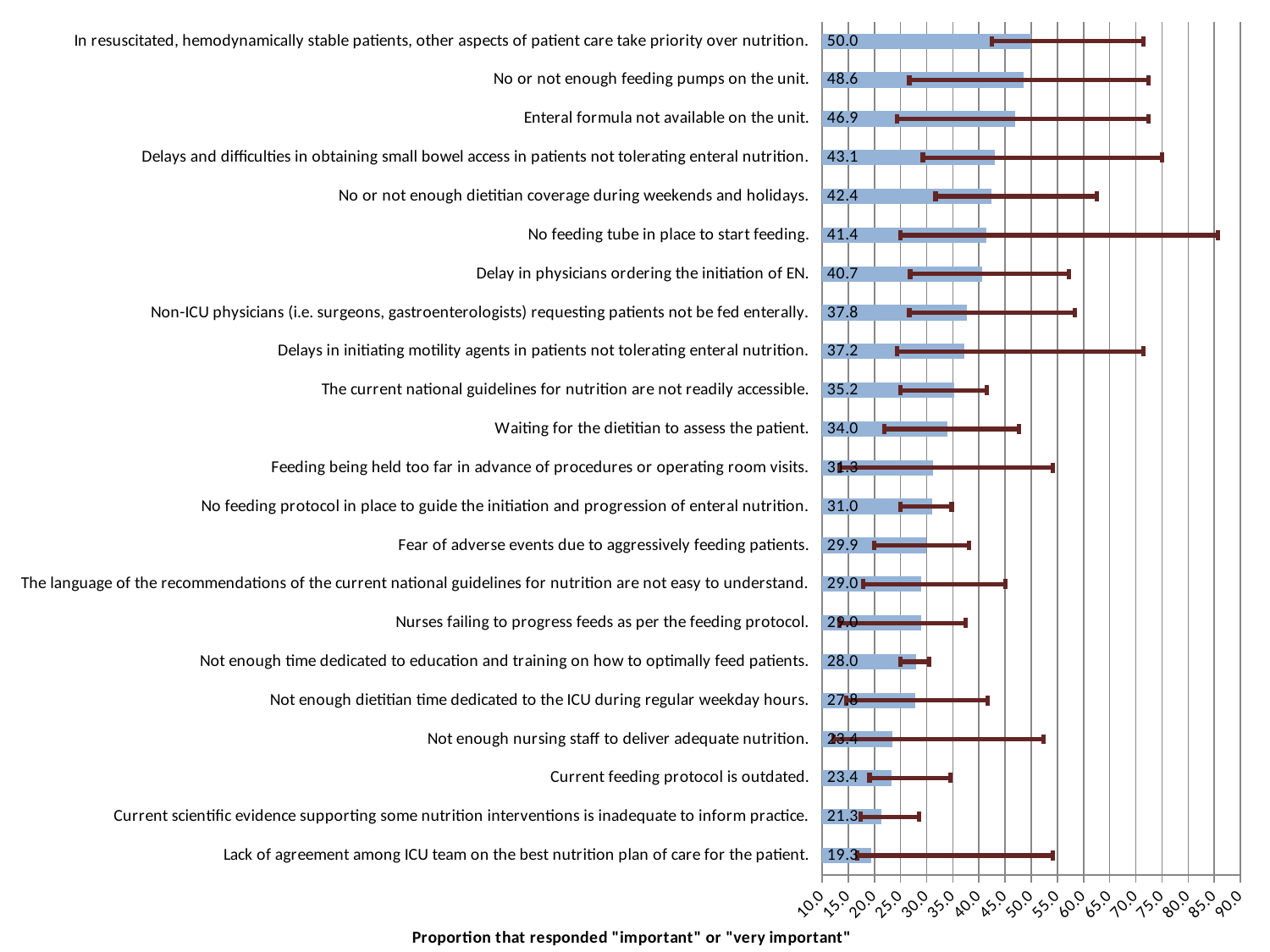

### Chart

| Category | Barrier% Importance |
|---|---|
| Lack of agreement among ICU team on the best nutrition plan of care for the patient. | 19.31034482758621 |
| Current scientific evidence supporting some nutrition interventions is inadequate to inform practice. | 21.32352941176469 |
| Current feeding protocol is outdated. | 23.35766423357664 |
| Not enough nursing staff to deliver adequate nutrition. | 23.44827586206893 |
| Not enough dietitian time dedicated to the ICU during regular weekday hours. | 27.77777777777778 |
| Not enough time dedicated to education and training on how to optimally feed patients. | 27.972027972027647 |
| Nurses failing to progress feeds as per the feeding protocol. | 28.965517241378862 |
| The language of the recommendations of the current national guidelines for nutrition are not easy to understand. | 28.98550724637648 |
| Fear of adverse events due to aggressively feeding patients. | 29.86111111111111 |
| No feeding protocol in place to guide the initiation and progression of enteral nutrition. | 30.985915492957727 |
| Feeding being held too far in advance of procedures or operating room visits. | 31.25 |
| Waiting for the dietitian to assess the patient. | 34.02777777777778 |
| The current national guidelines for nutrition are not readily accessible. | 35.21126760563296 |
| Delays in initiating motility agents in patients not tolerating enteral nutrition. | 37.24137931034483 |
| Non-ICU physicians (i.e. surgeons, gastroenterologists) requesting patients not be fed enterally. | 37.76223776223776 |
| Delay in physicians ordering the initiation of EN. | 40.6896551724138 |
| No feeding tube in place to start feeding. | 41.379310344828134 |
| No or not enough dietitian coverage during weekends and holidays. | 42.36111111111111 |
| Delays and difficulties in obtaining small bowel access in patients not tolerating enteral nutrition. | 43.05555555555556 |
| Enteral formula not available on the unit. | 46.89655172413816 |
| No or not enough feeding pumps on the unit. | 48.61111111111111 |
| In resuscitated, hemodynamically stable patients, other aspects of patient care take priority over nutrition. | 50.0 |
#